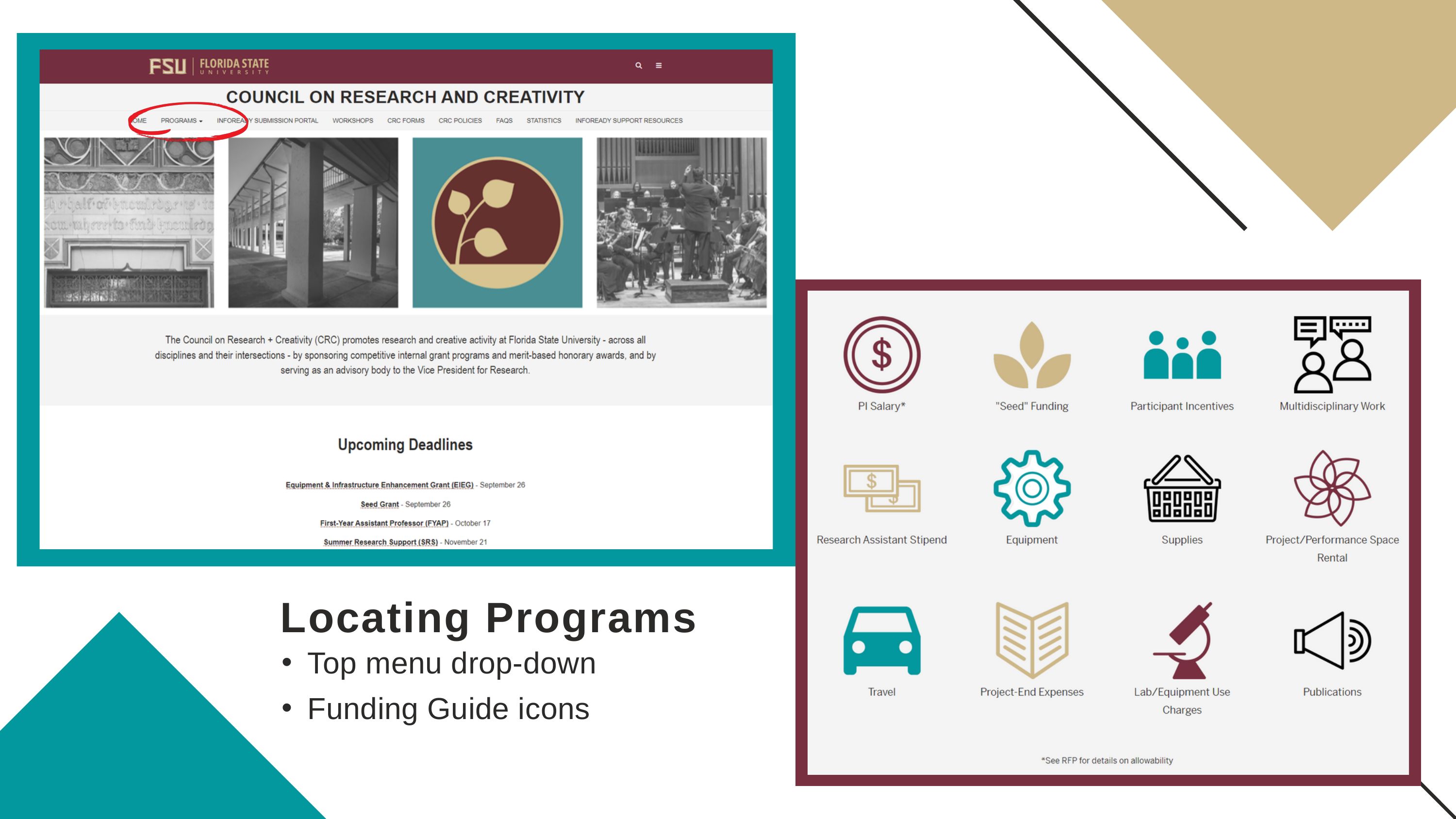

Locating Programs
Top menu drop-down
Funding Guide icons